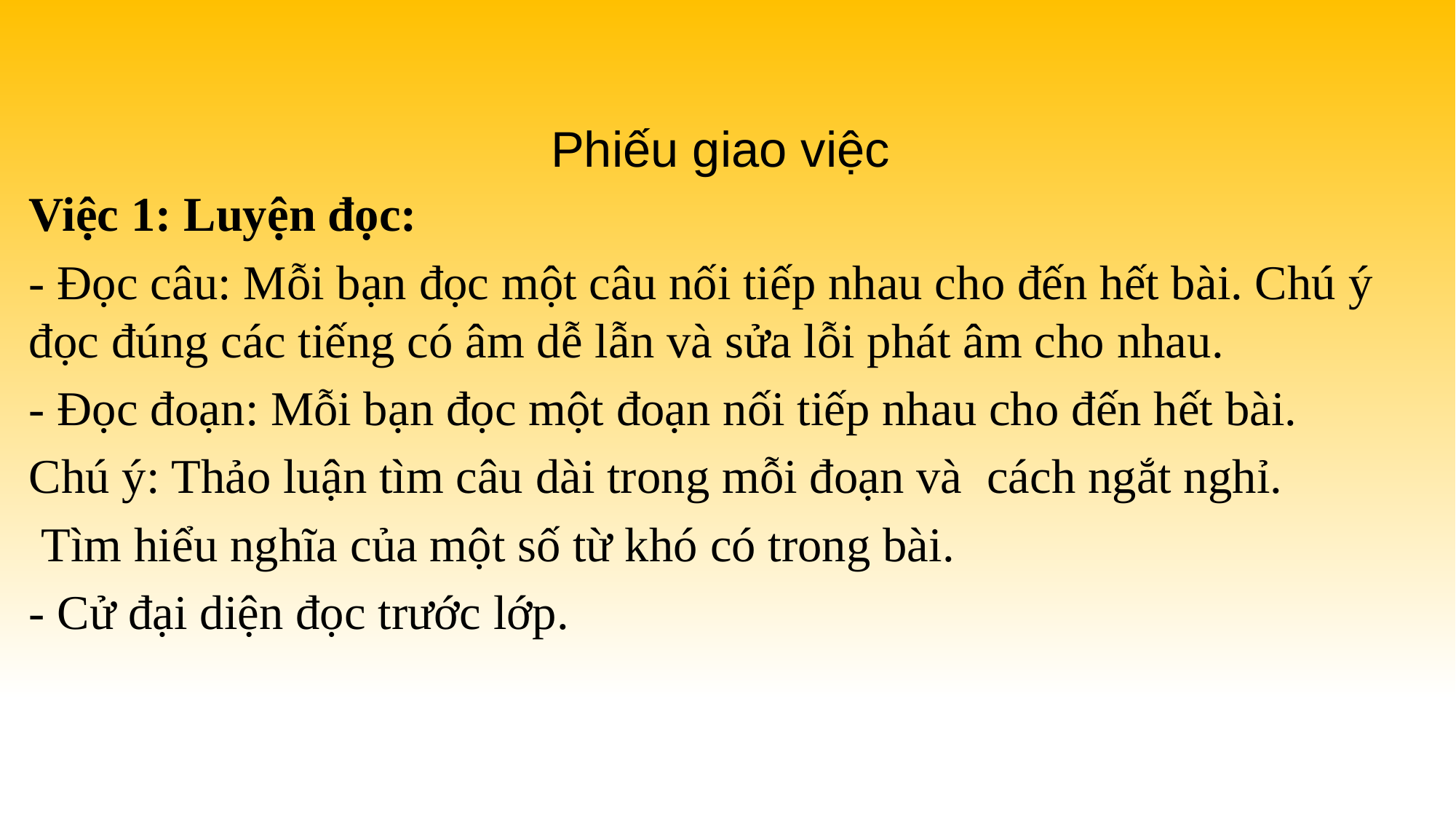

# Phiếu giao việc
Việc 1: Luyện đọc:
- Đọc câu: Mỗi bạn đọc một câu nối tiếp nhau cho đến hết bài. Chú ý đọc đúng các tiếng có âm dễ lẫn và sửa lỗi phát âm cho nhau.
- Đọc đoạn: Mỗi bạn đọc một đoạn nối tiếp nhau cho đến hết bài.
Chú ý: Thảo luận tìm câu dài trong mỗi đoạn và  cách ngắt nghỉ.
 Tìm hiểu nghĩa của một số từ khó có trong bài.
- Cử đại diện đọc trước lớp.